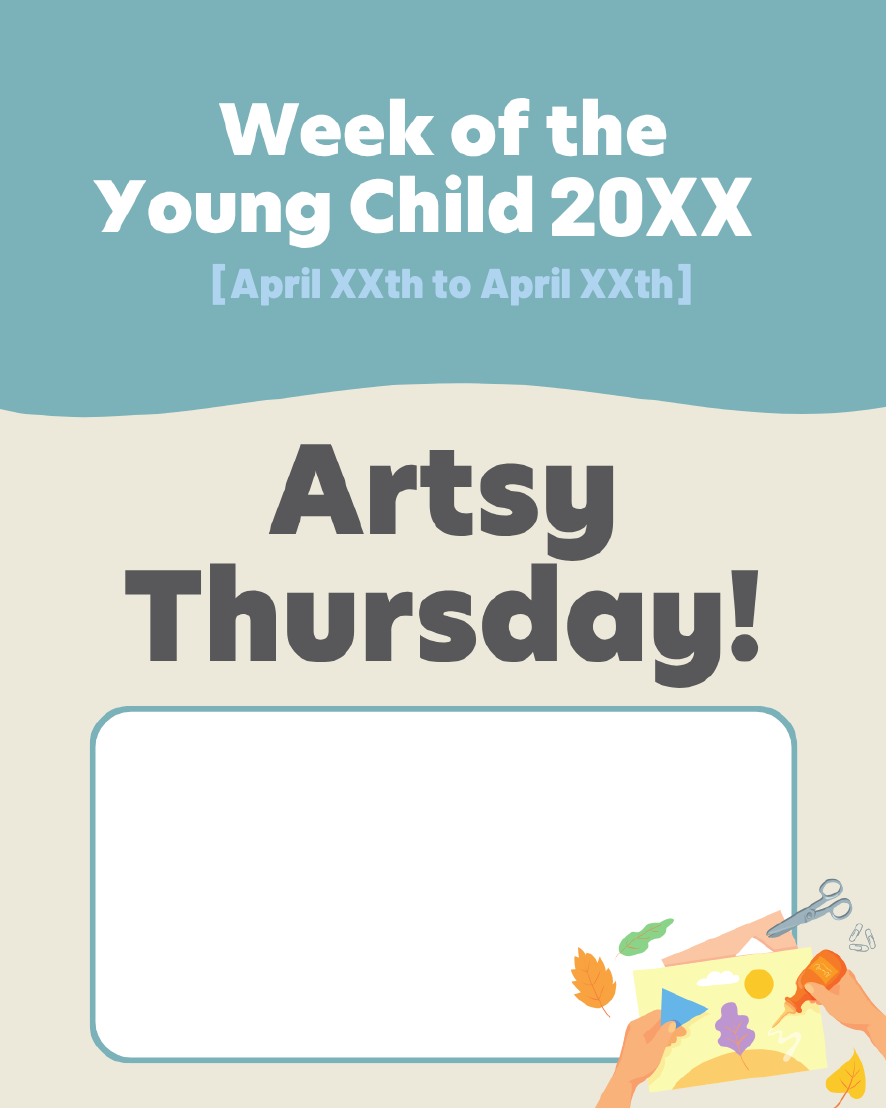

20XX
[April XXth to April XXth]
Enter Activity